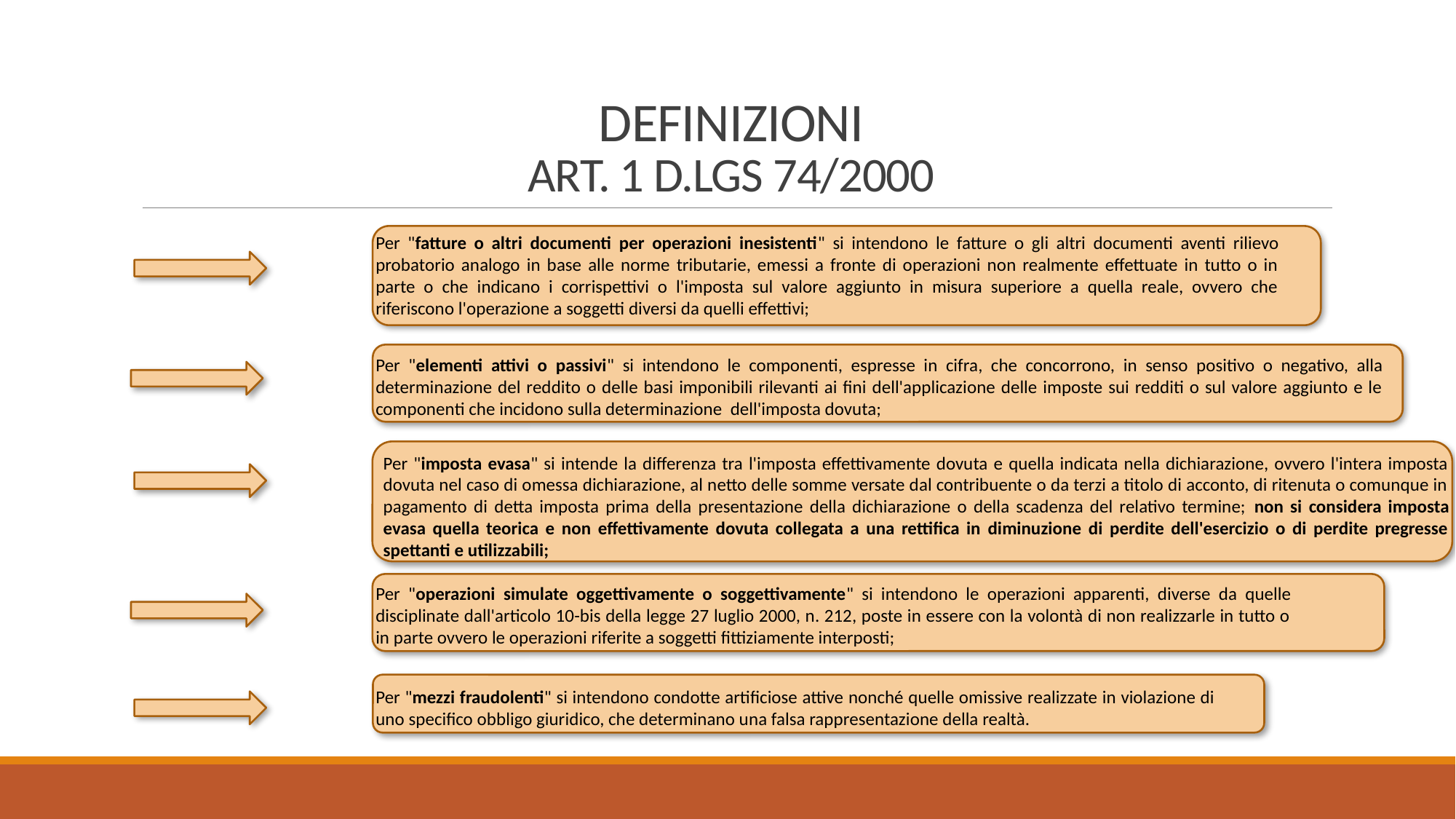

# Definizioni Art. 1 D.Lgs 74/2000
Per "fatture o altri documenti per operazioni inesistenti" si intendono le fatture o gli altri documenti aventi rilievo probatorio analogo in base alle norme tributarie, emessi a fronte di operazioni non realmente effettuate in tutto o in parte o che indicano i corrispettivi o l'imposta sul valore aggiunto in misura superiore a quella reale, ovvero che riferiscono l'operazione a soggetti diversi da quelli effettivi;

Per "elementi attivi o passivi" si intendono le componenti, espresse in cifra, che concorrono, in senso positivo o negativo, alla determinazione del reddito o delle basi imponibili rilevanti ai fini dell'applicazione delle imposte sui redditi o sul valore aggiunto e le componenti che incidono sulla determinazione  dell'imposta dovuta;

Per "imposta evasa" si intende la differenza tra l'imposta effettivamente dovuta e quella indicata nella dichiarazione, ovvero l'intera imposta dovuta nel caso di omessa dichiarazione, al netto delle somme versate dal contribuente o da terzi a titolo di acconto, di ritenuta o comunque in pagamento di detta imposta prima della presentazione della dichiarazione o della scadenza del relativo termine; non si considera imposta evasa quella teorica e non effettivamente dovuta collegata a una rettifica in diminuzione di perdite dell'esercizio o di perdite pregresse spettanti e utilizzabili;

Per "operazioni simulate oggettivamente o soggettivamente" si intendono le operazioni apparenti, diverse da quelle disciplinate dall'articolo 10-bis della legge 27 luglio 2000, n. 212, poste in essere con la volontà di non realizzarle in tutto o in parte ovvero le operazioni riferite a soggetti fittiziamente interposti;

Per "mezzi fraudolenti" si intendono condotte artificiose attive nonché quelle omissive realizzate in violazione di uno specifico obbligo giuridico, che determinano una falsa rappresentazione della realtà.